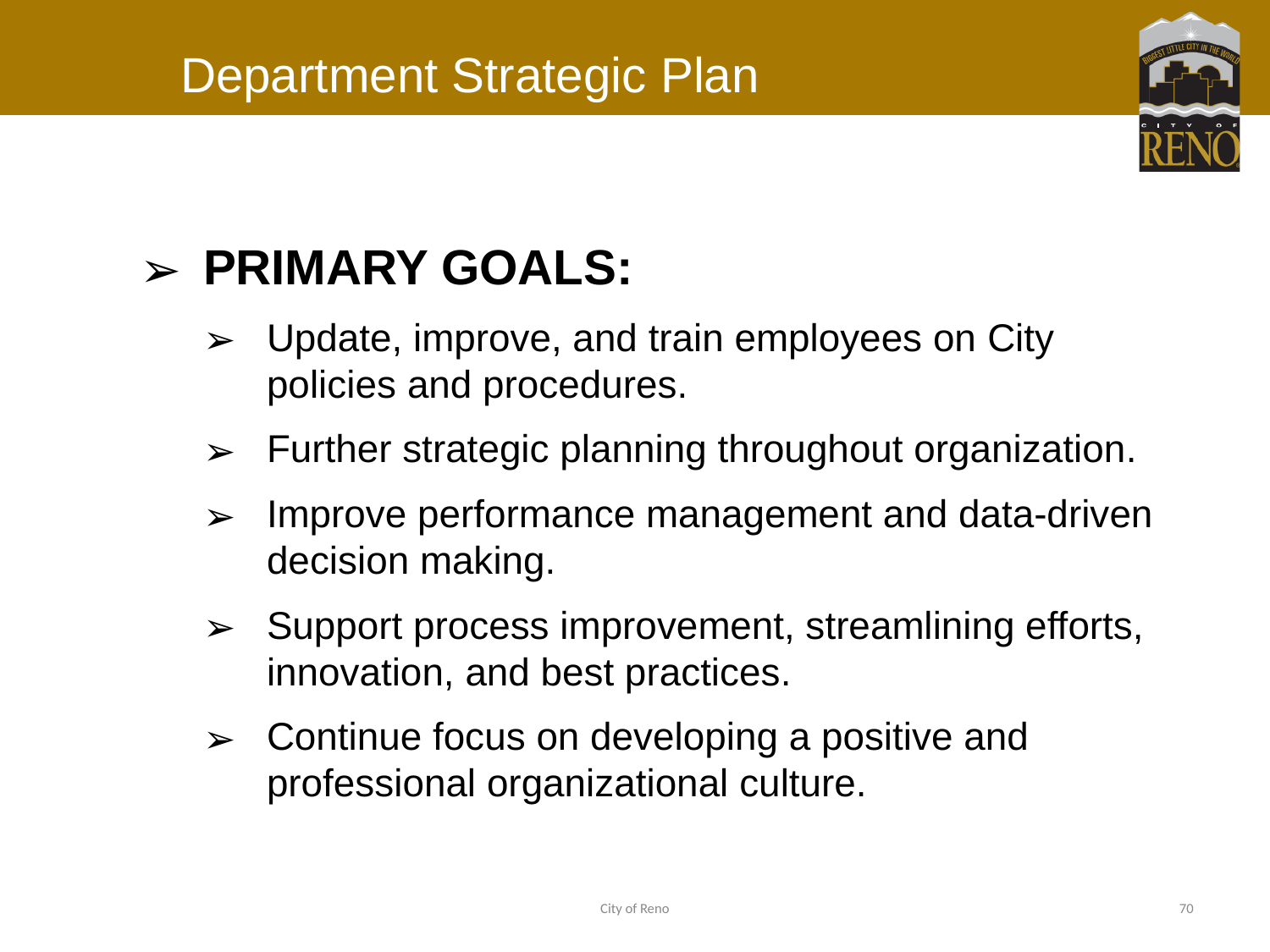

Department Strategic Plan

# DEPARTMENT STRATEGIC PLAN
PRIMARY GOALS:
Update, improve, and train employees on City policies and procedures.
Further strategic planning throughout organization.
Improve performance management and data-driven decision making.
Support process improvement, streamlining efforts, innovation, and best practices.
Continue focus on developing a positive and professional organizational culture.
City of Reno
70